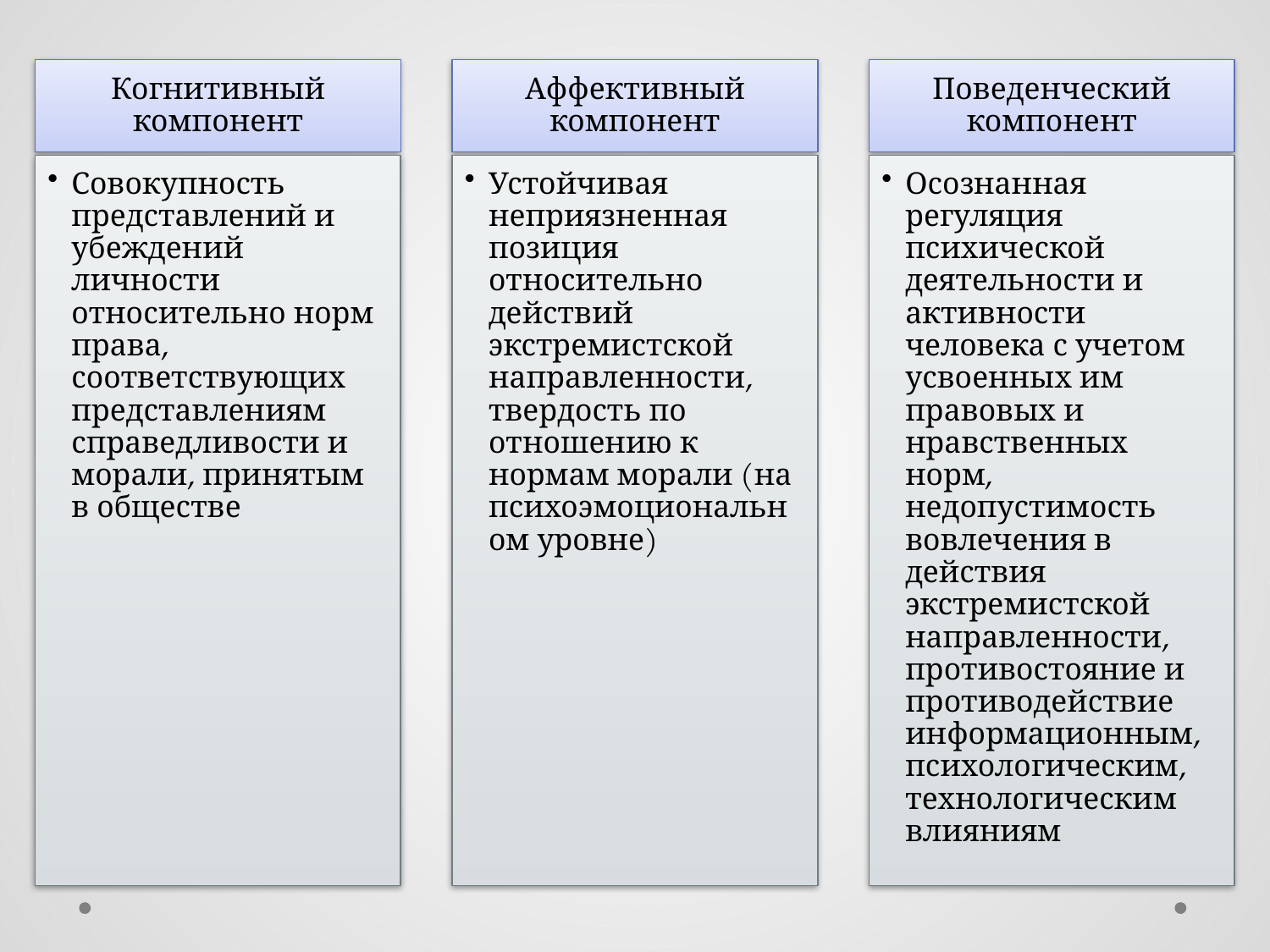

Когнитивный компонент
Совокупность представлений и убеждений личности относительно норм права, соответствующих представлениям справедливости и морали, принятым в обществе
Аффективный компонент
Устойчивая неприязненная позиция относительно действий экстремистской направленности, твердость по отношению к нормам морали (на психоэмоциональном уровне)
Поведенческий компонент
Осознанная регуляция психической деятельности и активности человека с учетом усвоенных им правовых и нравственных норм, недопустимость вовлечения в действия экстремистской направленности, противостояние и противодействие информационным, психологическим, технологическим влияниям